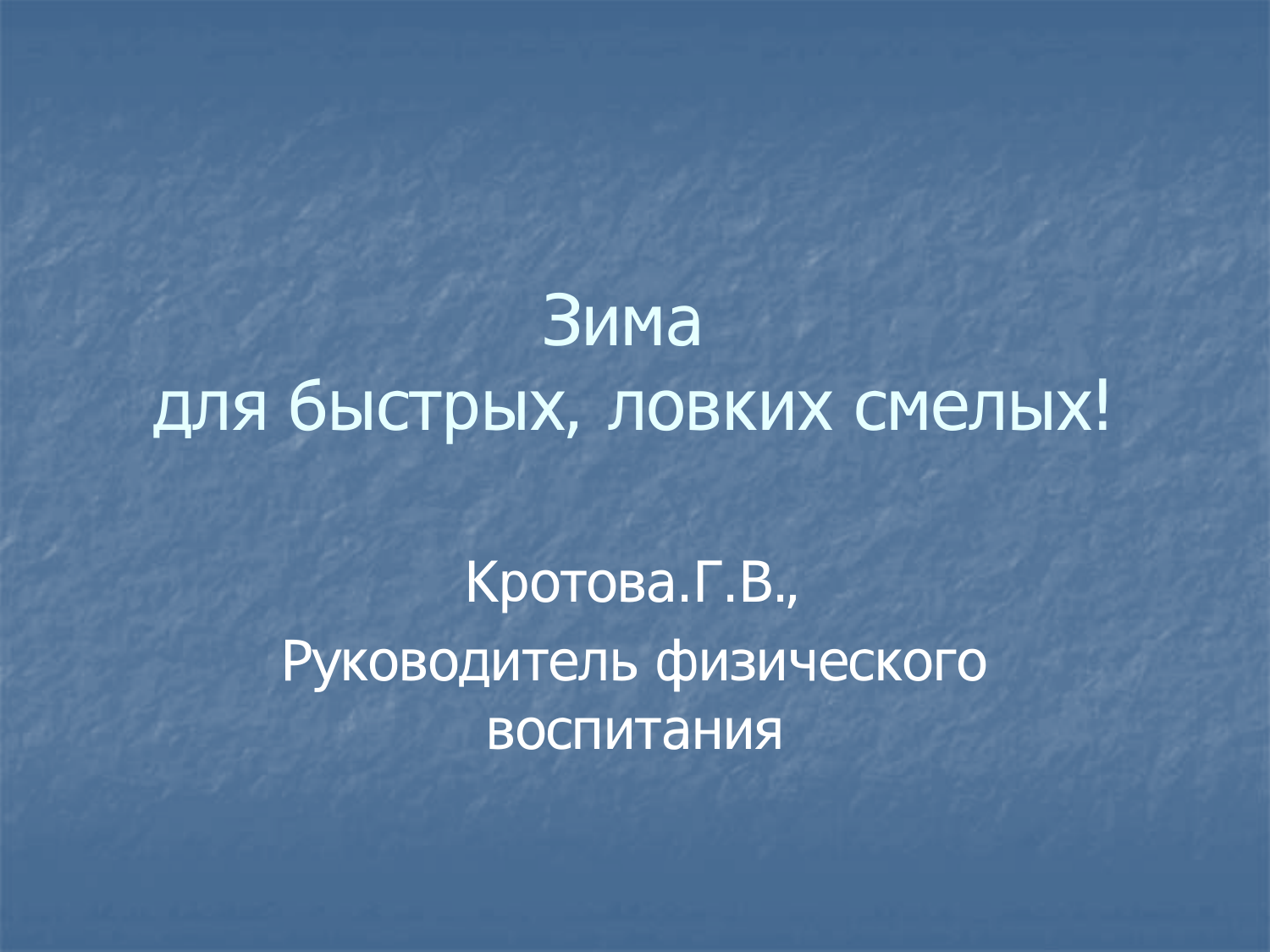

# Зима для быстрых, ловких смелых!
Кротова.Г.В.,
Руководитель физического воспитания